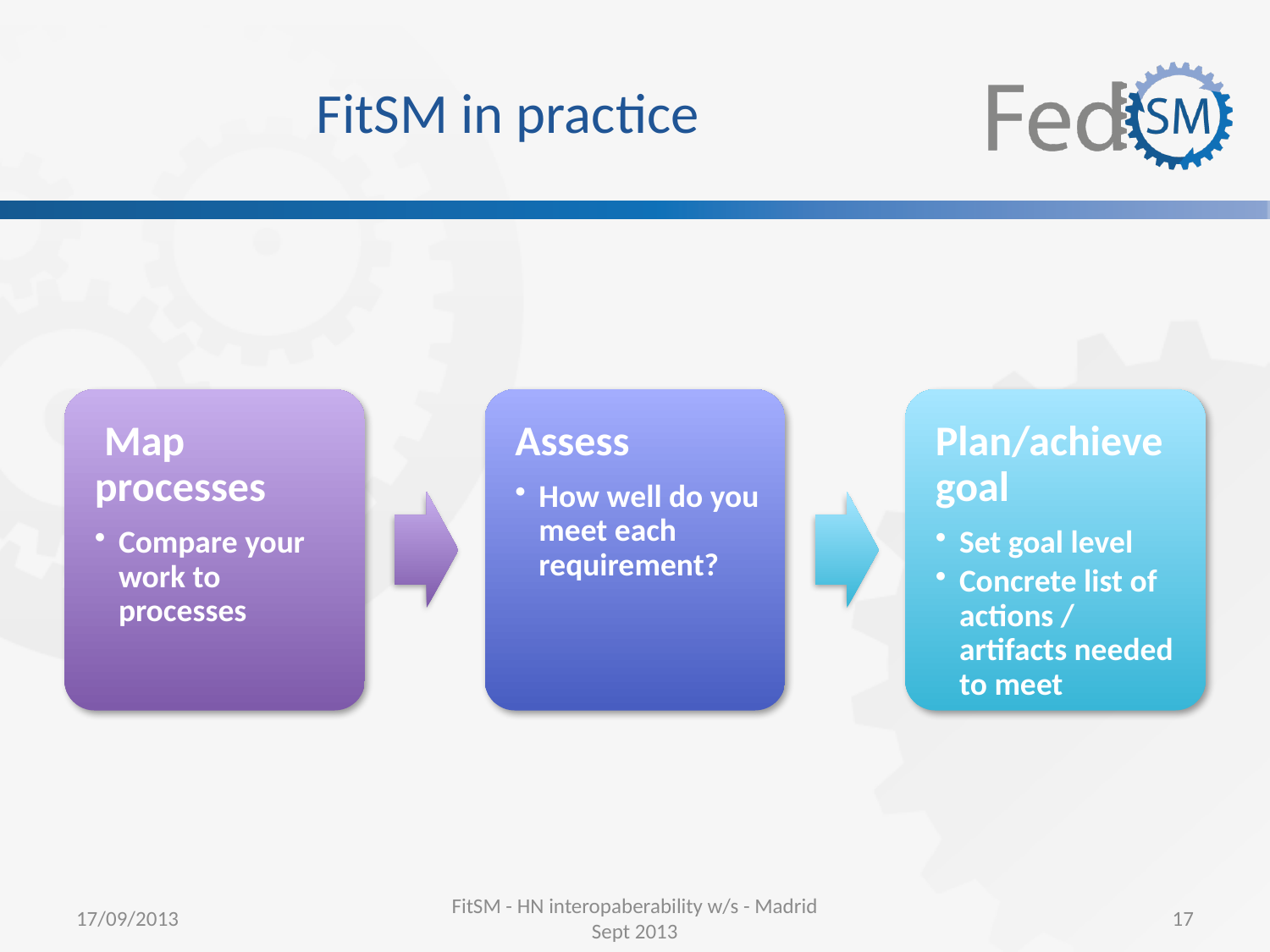

# FitSM in practice
 Map processes
Compare your work to processes

Assess
How well do you meet each requirement?

Plan/achieve goal
Set goal level
Concrete list of actions / artifacts needed to meet
17/09/2013
FitSM - HN interopaberability w/s - Madrid Sept 2013
17